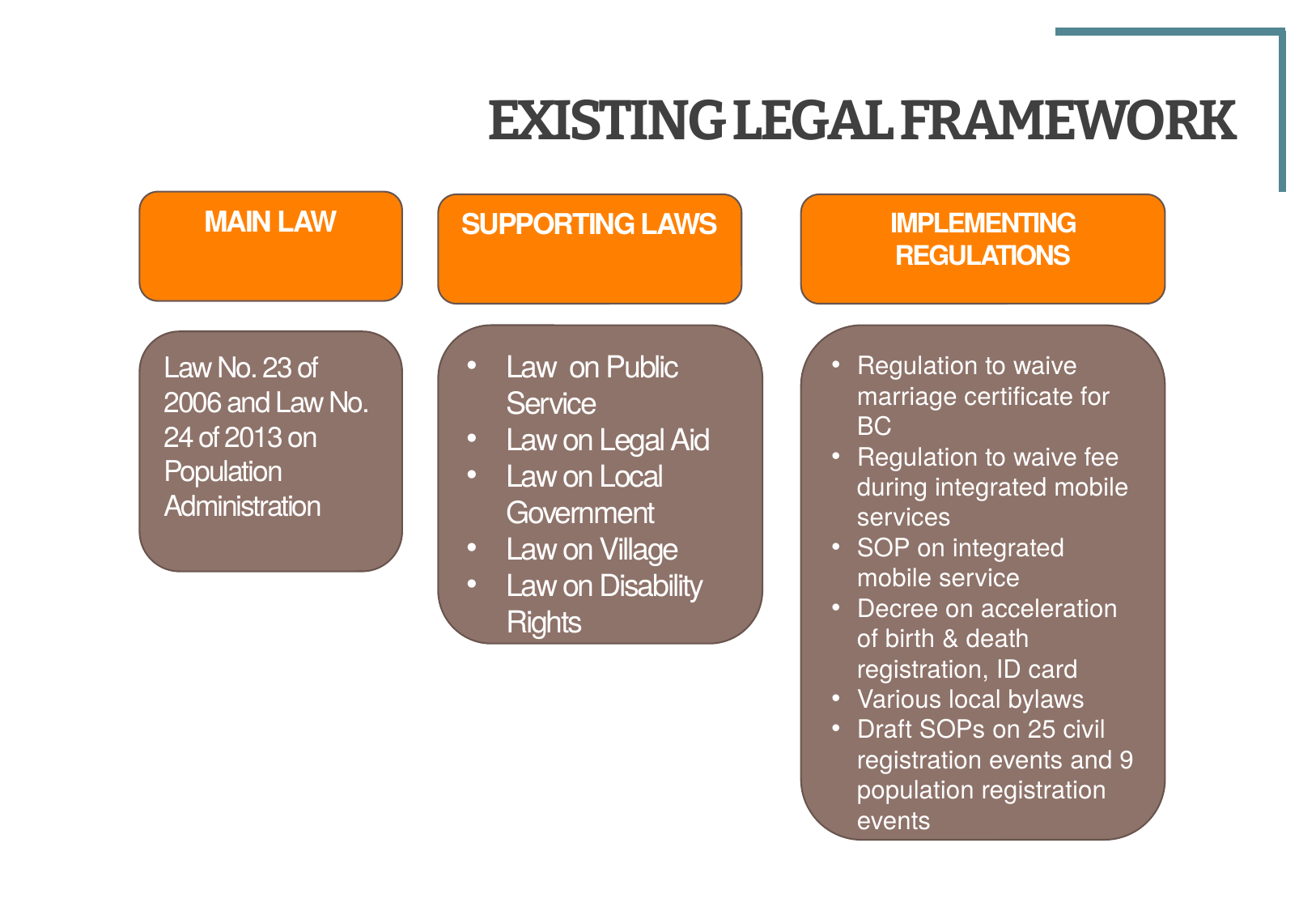

EXISTING LEGAL FRAMEWORK
MAIN LAW
SUPPORTING LAWS

IMPLEMENTING REGULATIONS
Regulation to waive marriage certificate for BC
Regulation to waive fee during integrated mobile services
SOP on integrated mobile service
Decree on acceleration of birth & death registration, ID card
Various local bylaws
Draft SOPs on 25 civil registration events and 9 population registration events

Law  on Public Service
Law on Legal Aid
Law on Local Government
Law on Village
Law on Disability Rights

Law No. 23 of 2006 and Law No. 24 of 2013 on Population Administration